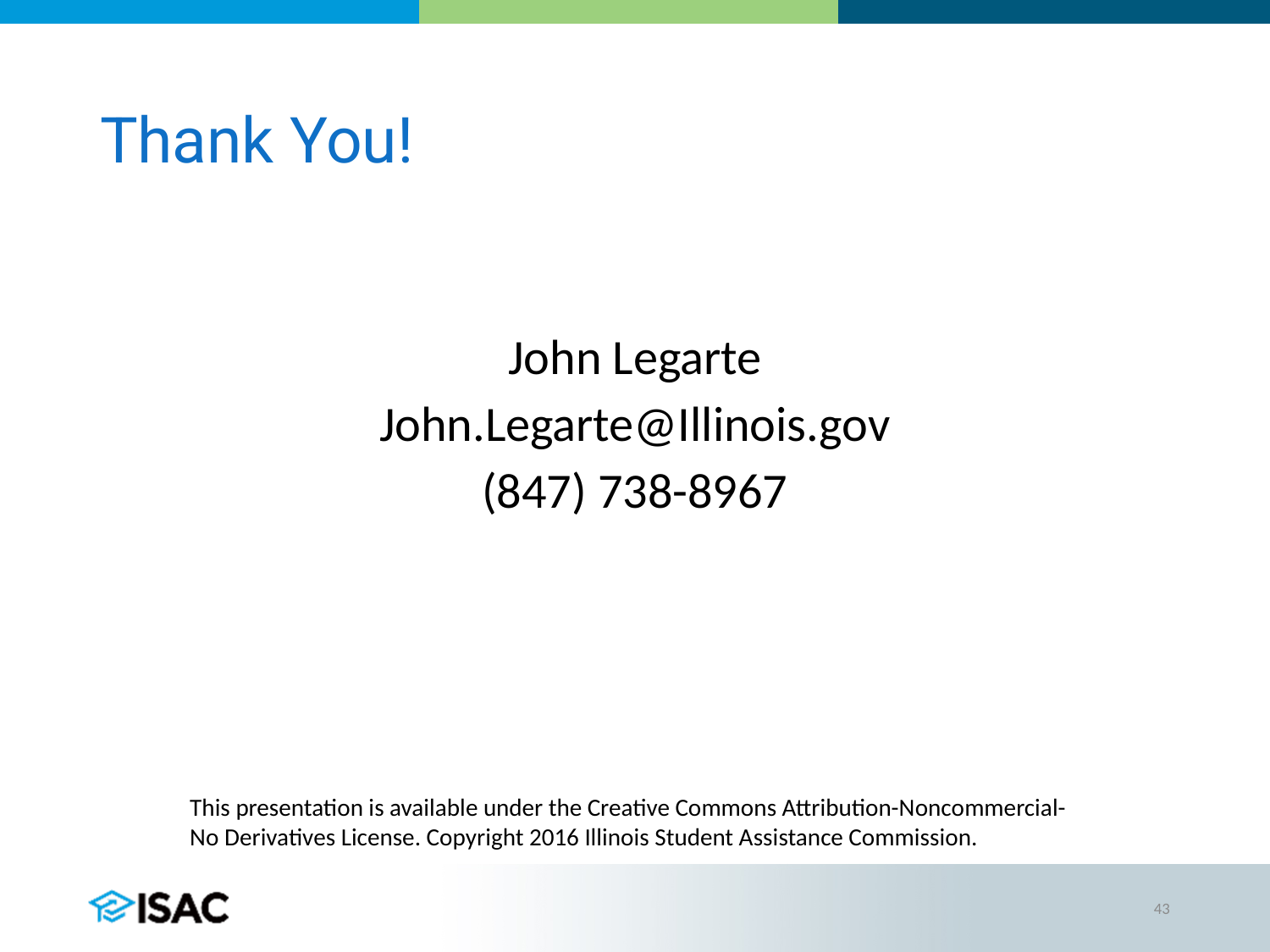

# Thank You!

John Legarte
John.Legarte@Illinois.gov
(847) 738-8967
This presentation is available under the Creative Commons Attribution-Noncommercial-No Derivatives License. Copyright 2016 Illinois Student Assistance Commission.
43